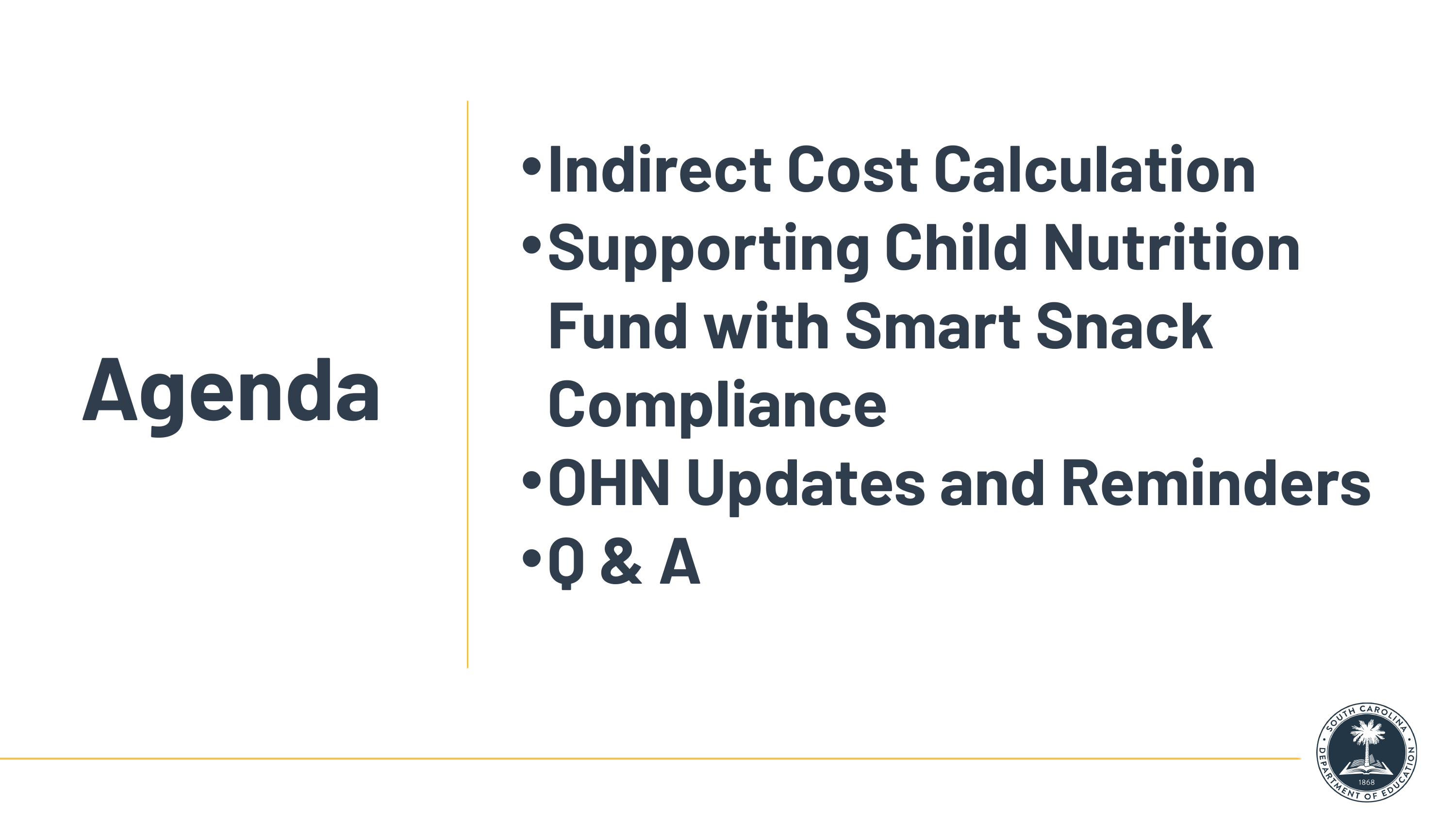

# Agenda
Indirect Cost Calculation
Supporting Child Nutrition Fund with Smart Snack Compliance
OHN Updates and Reminders
Q & A